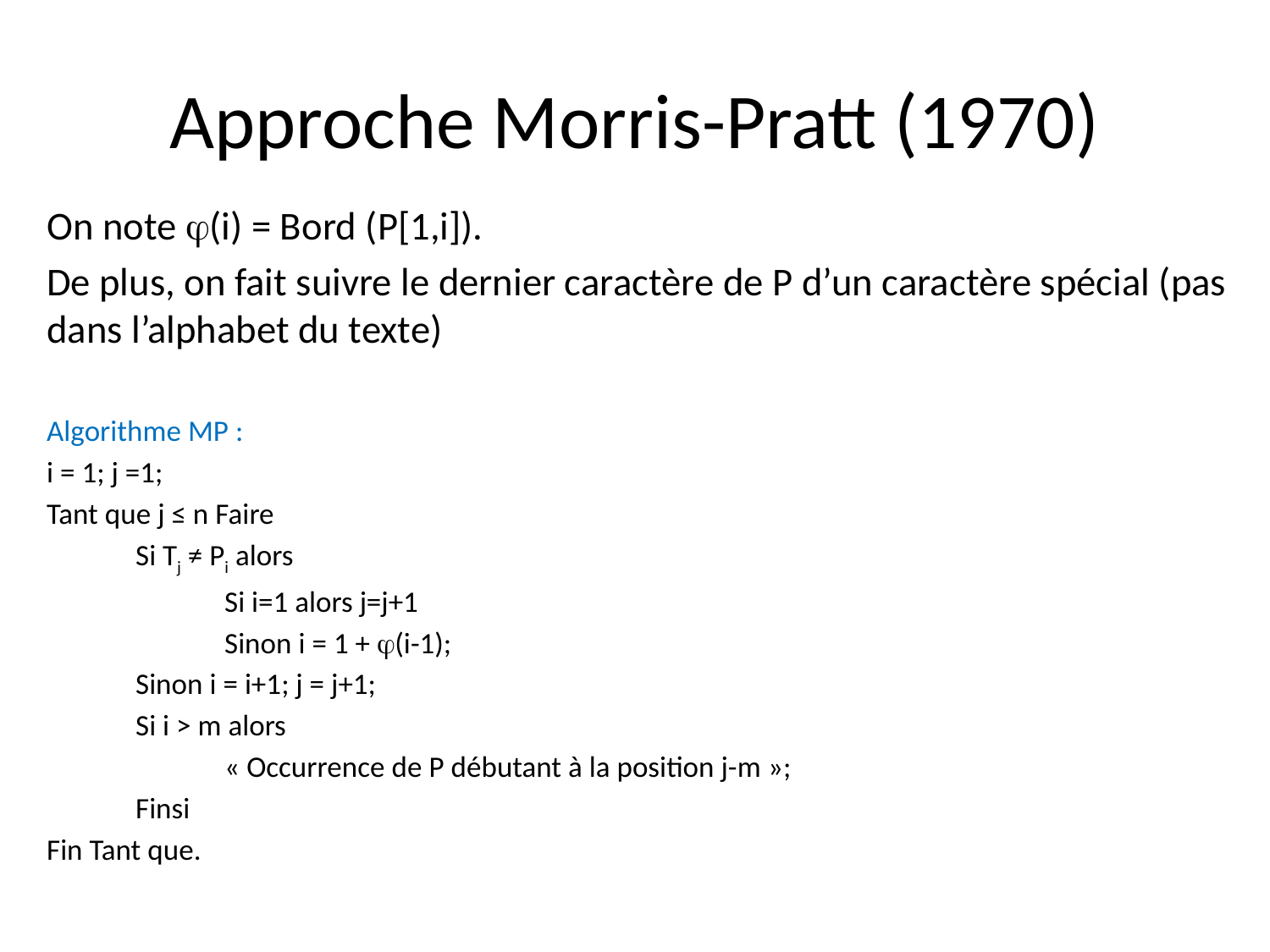

# Approche Morris-Pratt (1970)
On note ϕ(i) = Bord (P[1,i]).
De plus, on fait suivre le dernier caractère de P d’un caractère spécial (pas dans l’alphabet du texte)

Algorithme MP :
i = 1; j =1;
Tant que j ≤ n Faire
	Si Tj ≠ Pi alors
		Si i=1 alors j=j+1
		Sinon i = 1 + ϕ(i-1);
	Sinon i = i+1; j = j+1;
	Si i > m alors
		« Occurrence de P débutant à la position j-m »;
	Finsi
Fin Tant que.